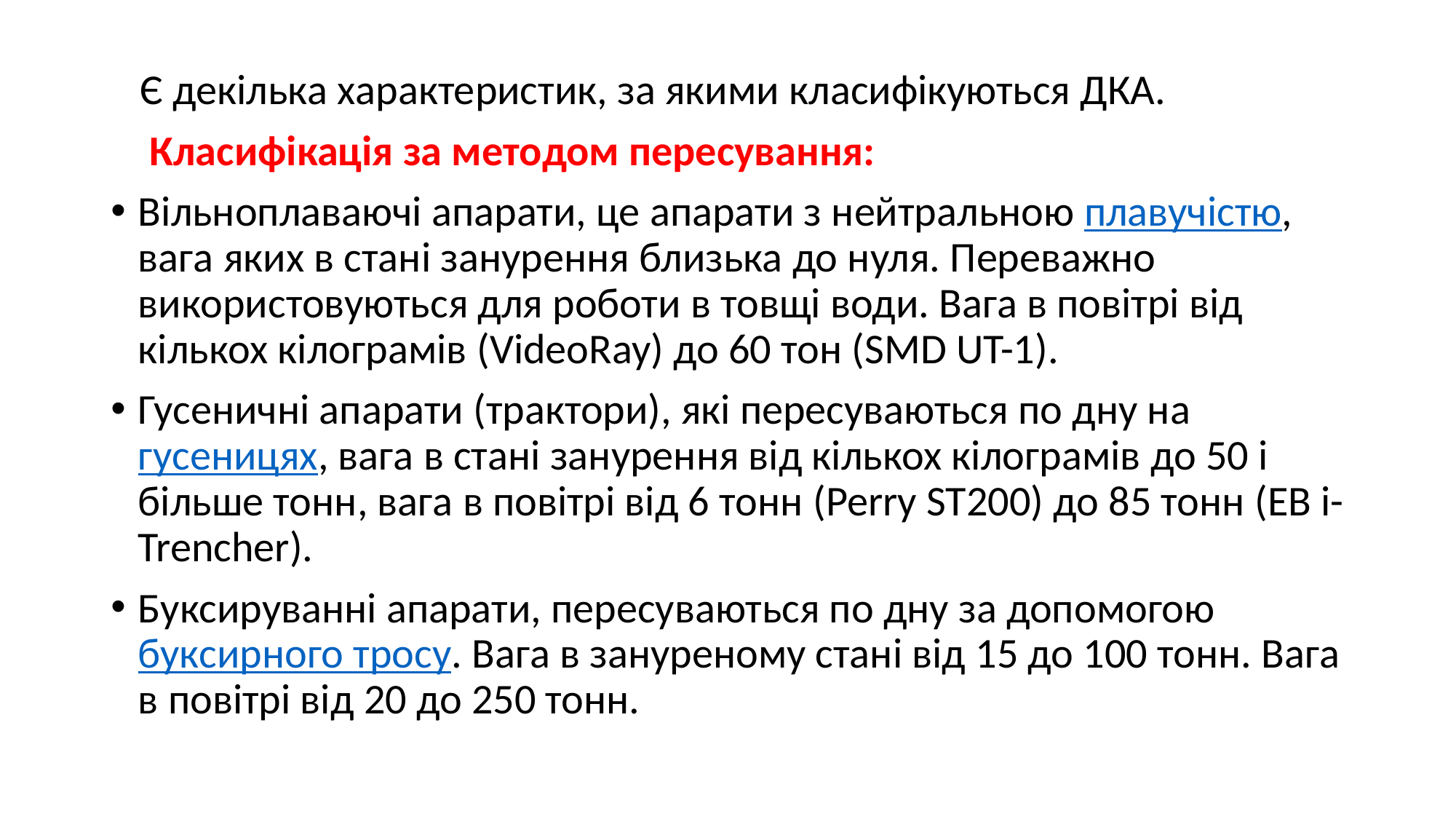

Є декілька характеристик, за якими класифікуються ДКА.
    Класифікація за методом пересування:
Вільноплаваючі апарати, це апарати з нейтральною плавучістю, вага яких в стані занурення близька до нуля. Переважно використовуються для роботи в товщі води. Вага в повітрі від кількох кілограмів (VideoRay) до 60 тон (SMD UT-1).
Гусеничні апарати (трактори), які пересуваються по дну на гусеницях, вага в стані занурення від кількох кілограмів до 50 і більше тонн, вага в повітрі від 6 тонн (Perry ST200) до 85 тонн (EB i-Trencher).
Буксируванні апарати, пересуваються по дну за допомогою буксирного тросу. Вага в зануреному стані від 15 до 100 тонн. Вага в повітрі від 20 до 250 тонн.